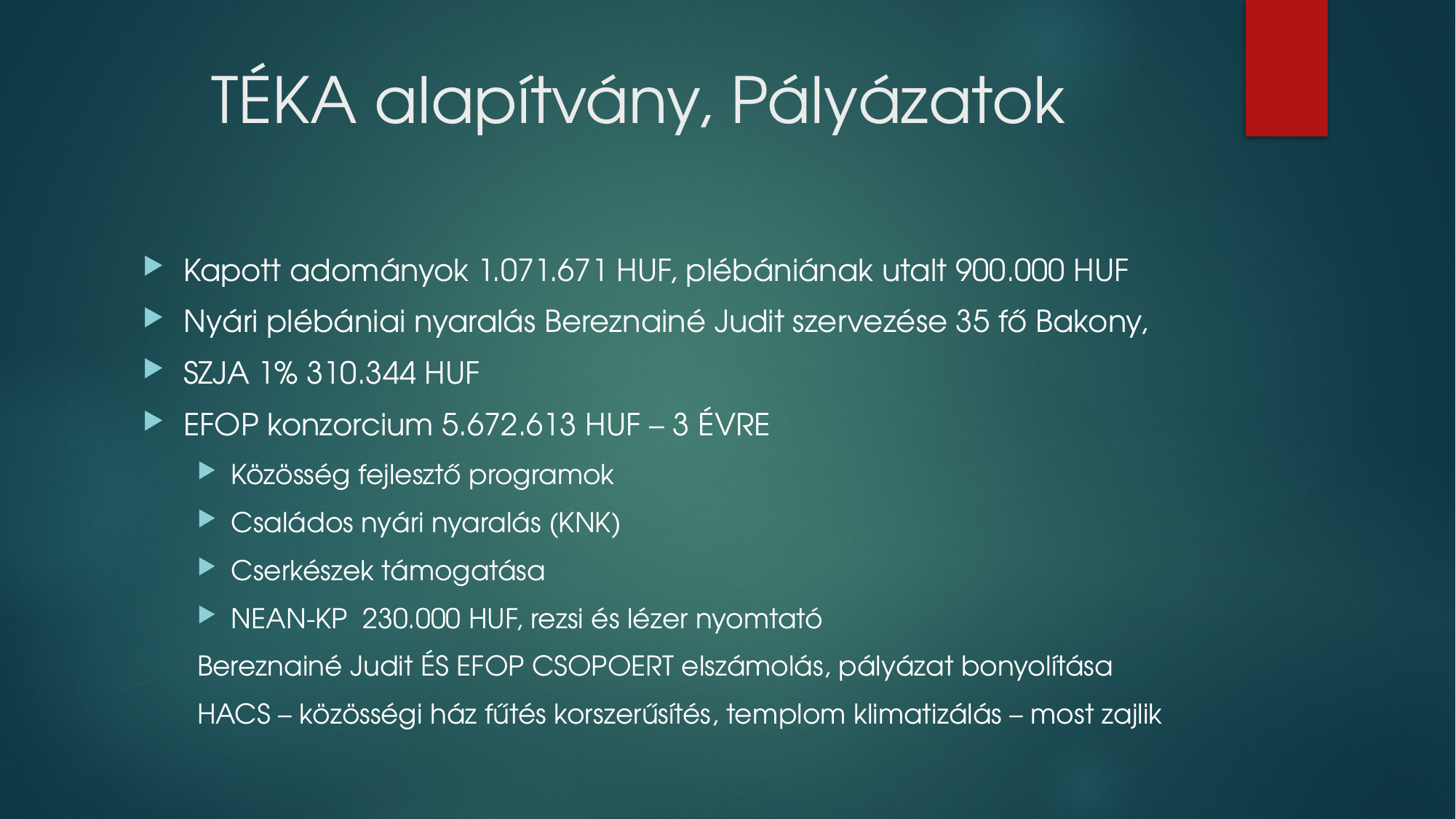

# TÉKA alapítvány, Pályázatok
Kapott adományok 1.071.671 HUF, plébániának utalt 900.000 HUF
Nyári plébániai nyaralás Bereznainé Judit szervezése 35 fő Bakony,
SZJA 1% 310.344 HUF
EFOP konzorcium 5.672.613 HUF – 3 ÉVRE
Közösség fejlesztő programok
Családos nyári nyaralás (KNK)
Cserkészek támogatása
NEAN-KP  230.000 HUF, rezsi és lézer nyomtató
Bereznainé Judit ÉS EFOP CSOPOERT elszámolás, pályázat bonyolítása
HACS – közösségi ház fűtés korszerűsítés, templom klimatizálás – most zajlik